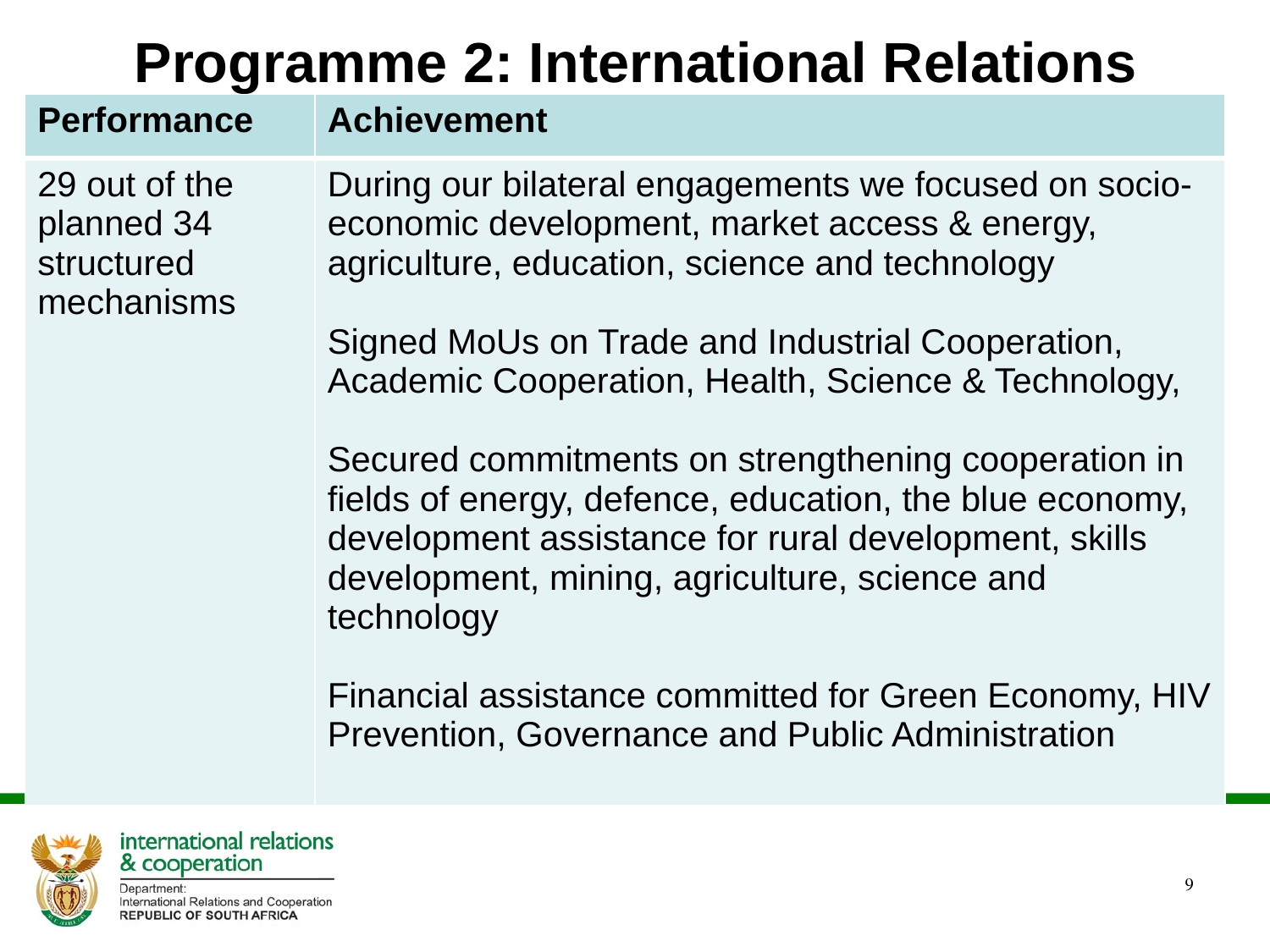

# Programme 2: International Relations
| Performance | Achievement |
| --- | --- |
| 29 out of the planned 34 structured mechanisms | During our bilateral engagements we focused on socio-economic development, market access & energy, agriculture, education, science and technology Signed MoUs on Trade and Industrial Cooperation, Academic Cooperation, Health, Science & Technology, Secured commitments on strengthening cooperation in fields of energy, defence, education, the blue economy, development assistance for rural development, skills development, mining, agriculture, science and technology Financial assistance committed for Green Economy, HIV Prevention, Governance and Public Administration |
9